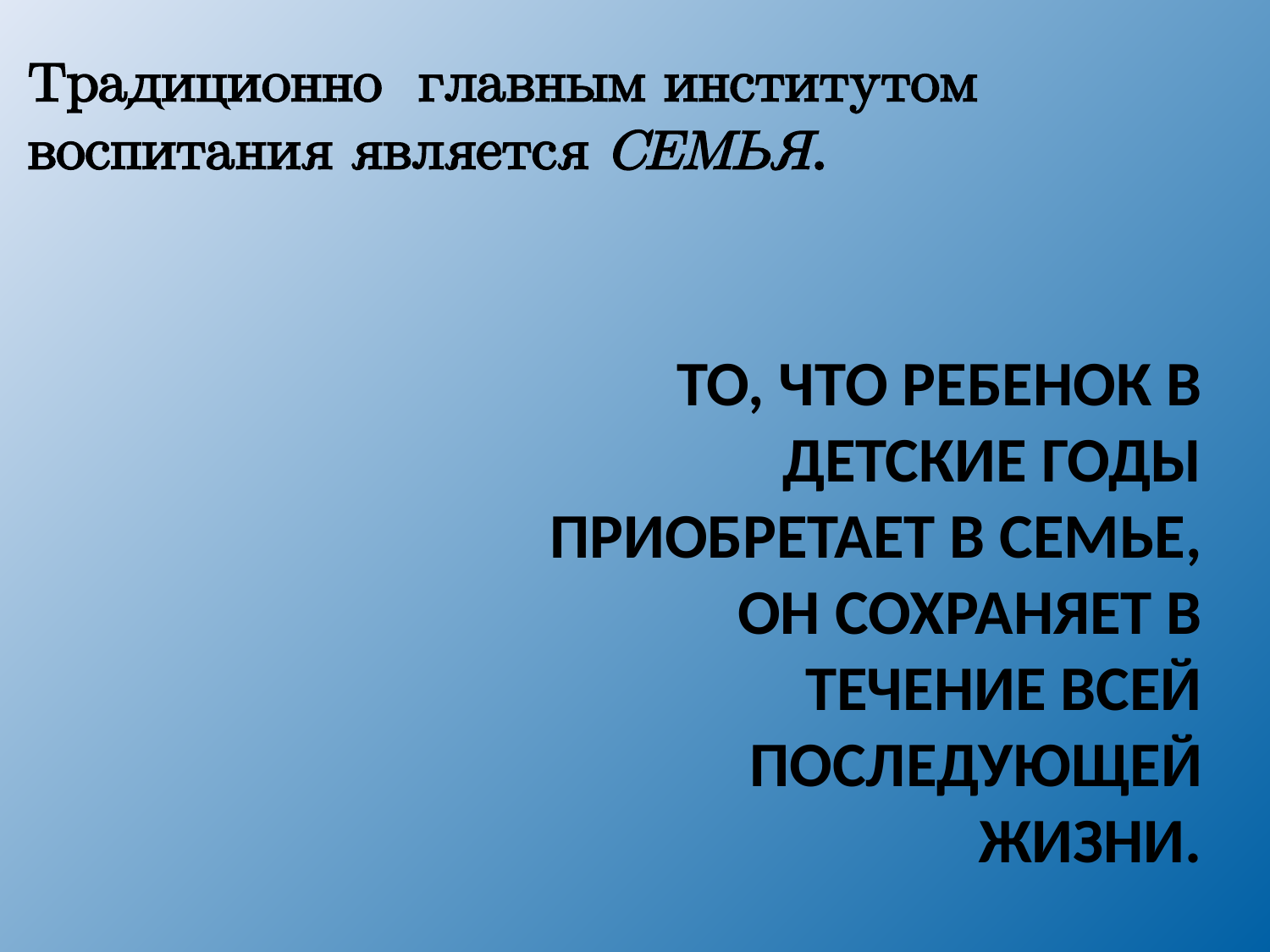

Традиционно  главным институтом воспитания является СЕМЬЯ.
# То, что ребенок в детские годы приобретает в семье, он сохраняет в течение всей последующей жизни.